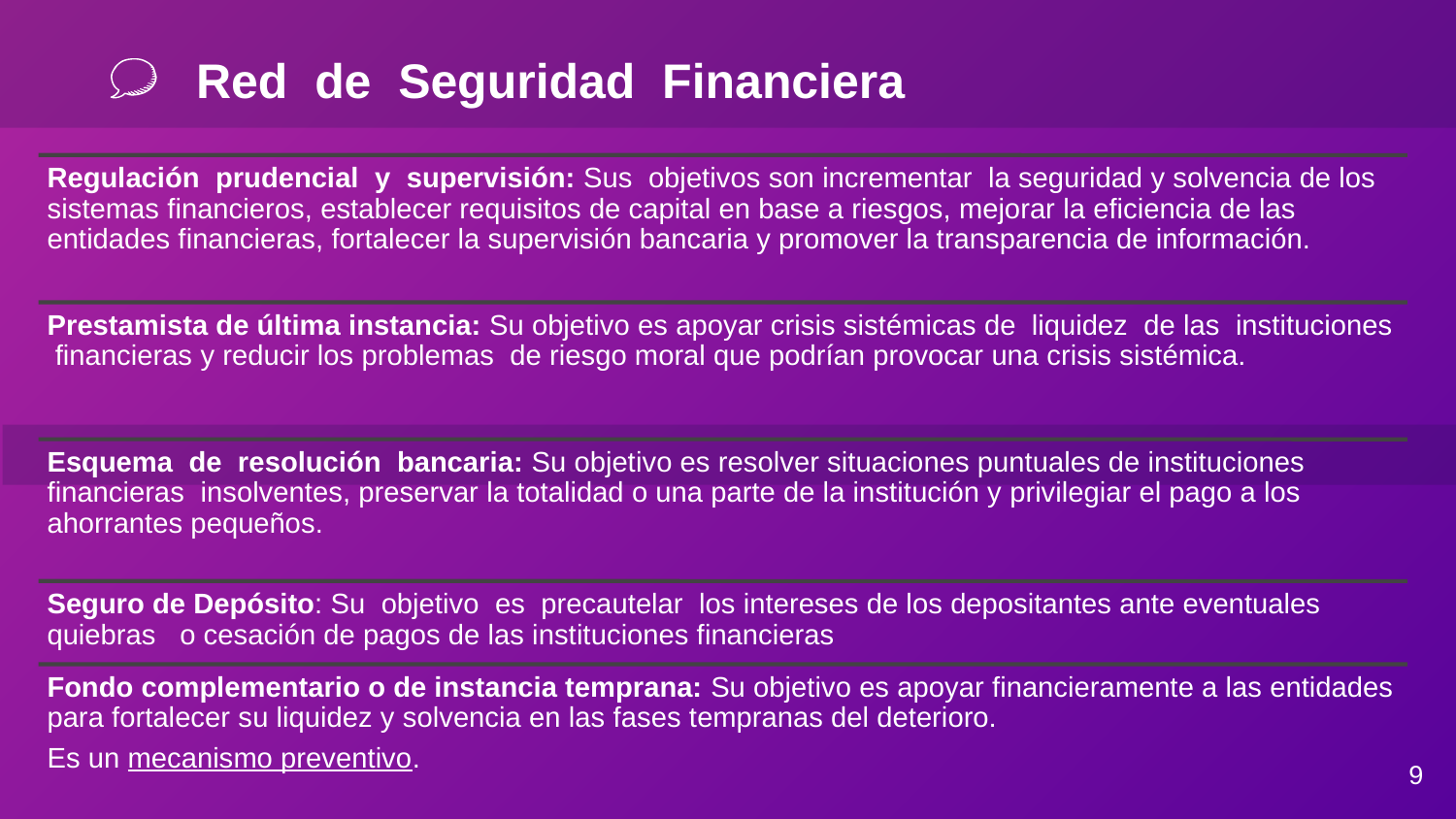

# Red  de  Seguridad  Financiera
Regulación  prudencial  y  supervisión: Sus  objetivos son incrementar  la seguridad y solvencia de los sistemas financieros, establecer requisitos de capital en base a riesgos, mejorar la eficiencia de las entidades financieras, fortalecer la supervisión bancaria y promover la transparencia de información.
Prestamista de última instancia: Su objetivo es apoyar crisis sistémicas de  liquidez  de las  instituciones  financieras y reducir los problemas  de riesgo moral que podrían provocar una crisis sistémica.
Esquema  de  resolución  bancaria: Su objetivo es resolver situaciones puntuales de instituciones financieras  insolventes, preservar la totalidad o una parte de la institución y privilegiar el pago a los ahorrantes pequeños.
Seguro de Depósito: Su  objetivo  es  precautelar  los intereses de los depositantes ante eventuales quiebras   o cesación de pagos de las instituciones financieras
Fondo complementario o de instancia temprana: Su objetivo es apoyar financieramente a las entidades para fortalecer su liquidez y solvencia en las fases tempranas del deterioro.
Es un mecanismo preventivo.

9